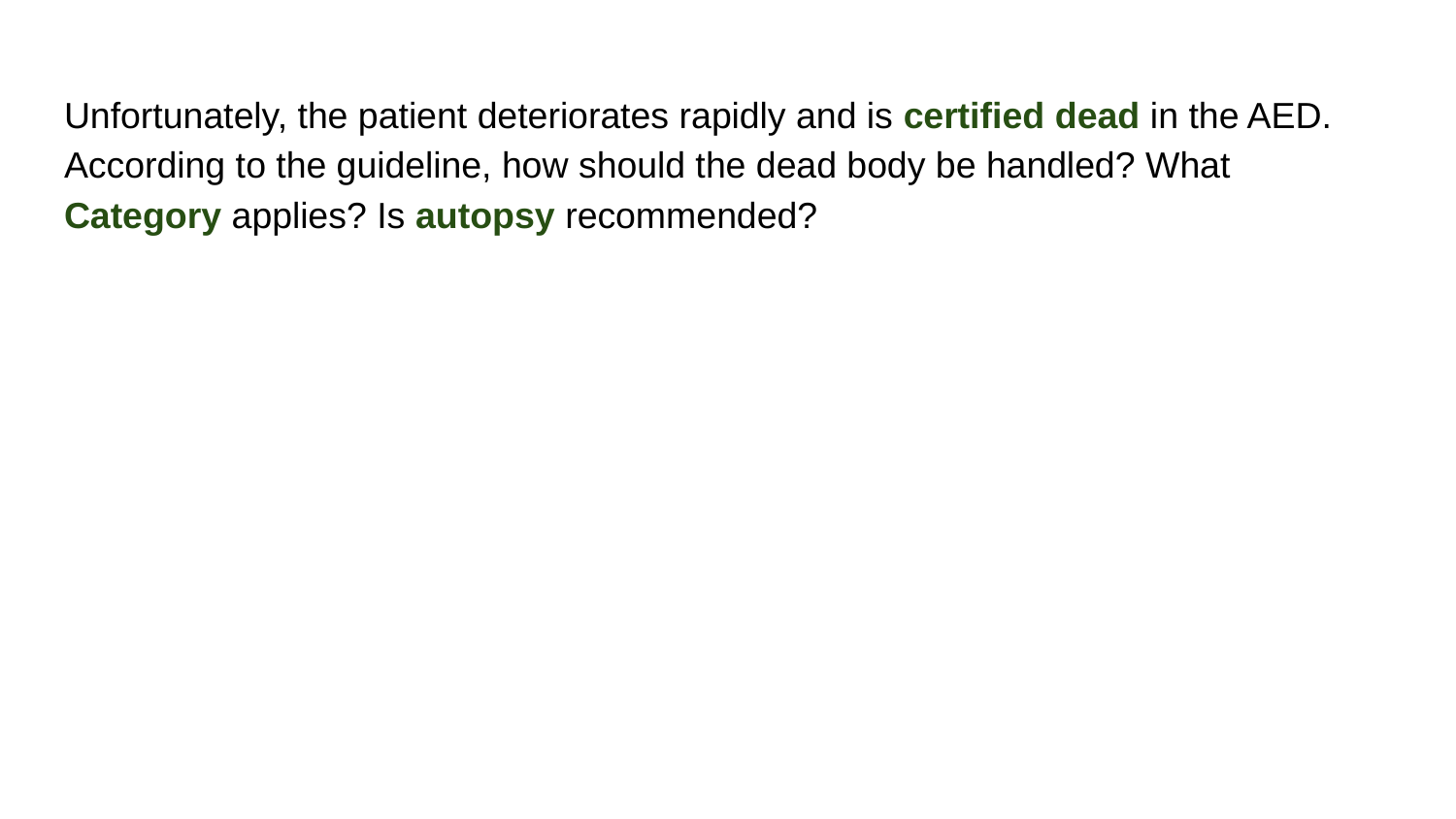

# Unfortunately, the patient deteriorates rapidly and is certified dead in the AED. According to the guideline, how should the dead body be handled? What Category applies? Is autopsy recommended?